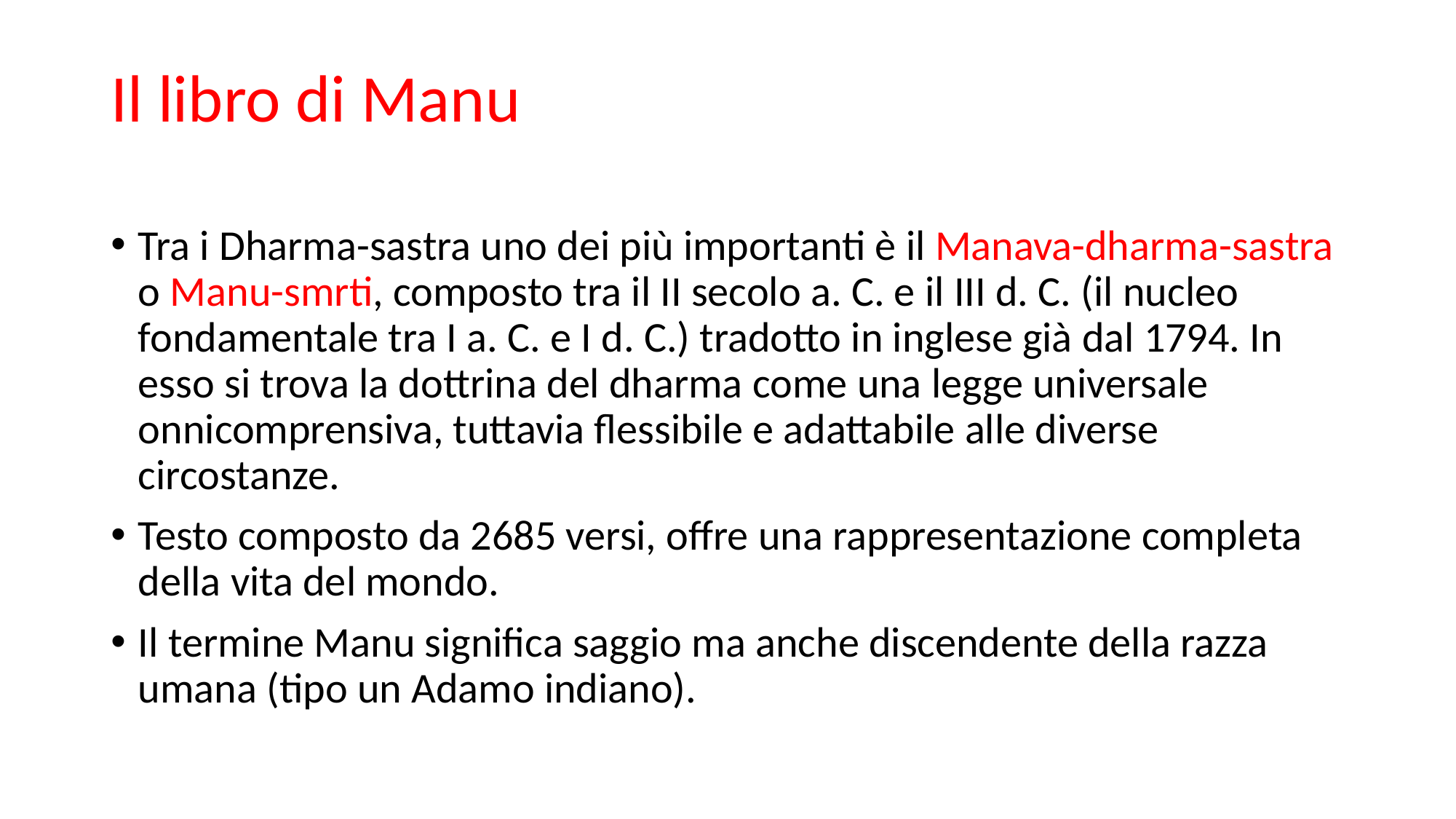

# Il libro di Manu
Tra i Dharma-sastra uno dei più importanti è il Manava-dharma-sastra o Manu-smrti, composto tra il II secolo a. C. e il III d. C. (il nucleo fondamentale tra I a. C. e I d. C.) tradotto in inglese già dal 1794. In esso si trova la dottrina del dharma come una legge universale onnicomprensiva, tuttavia flessibile e adattabile alle diverse circostanze.
Testo composto da 2685 versi, offre una rappresentazione completa della vita del mondo.
Il termine Manu significa saggio ma anche discendente della razza umana (tipo un Adamo indiano).